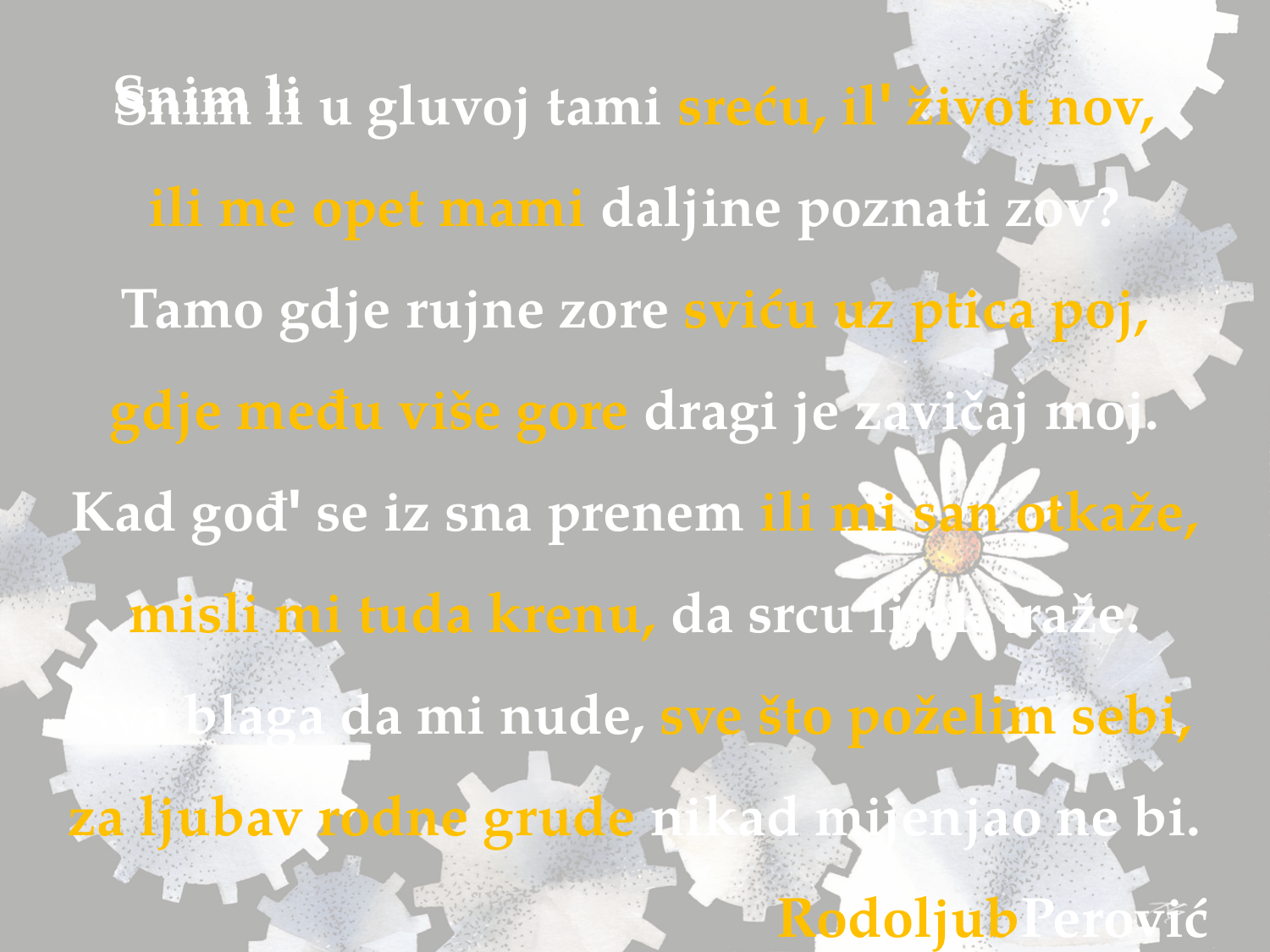

Snim li u gluvoj tami sreću, ilꞌ život nov,
ili me opet mami daljine poznati zov?
Tamo gdje rujne zore sviću uz ptica poj,
gdje među više gore dragi je zavičaj moj.
Kad gođꞌ se iz sna prenem ili mi san otkaže,
misli mi tuda krenu, da srcu lijek traže.
Sva blaga da mi nude, sve što poželim sebi,
za ljubav rodne grude nikad mijenjao ne bi.
RodoljubPerović
Snim li